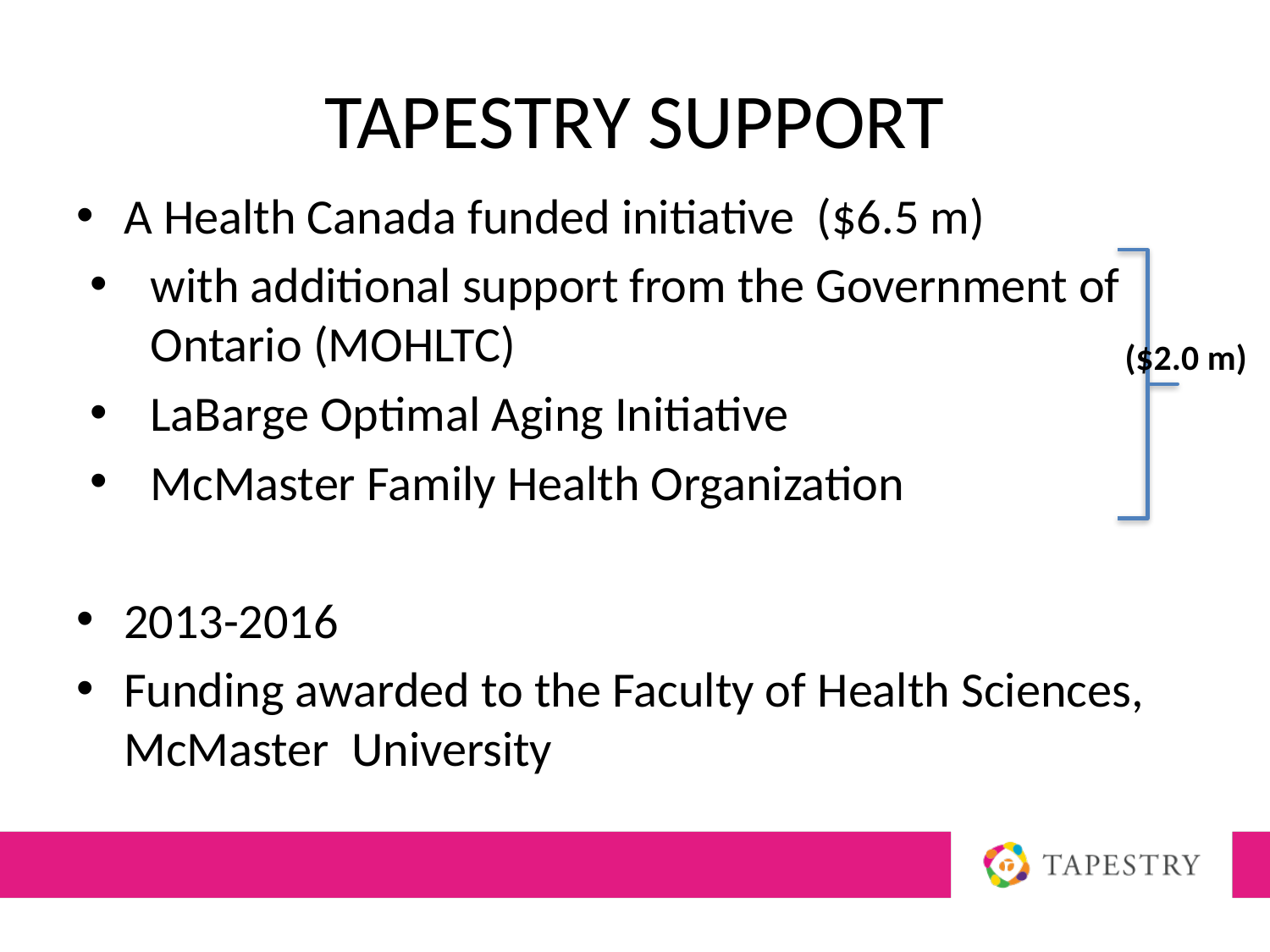

# TAPESTRY Support
A Health Canada funded initiative  ($6.5 m)
with additional support from the Government of Ontario (MOHLTC)
LaBarge Optimal Aging Initiative
McMaster Family Health Organization

2013-2016
Funding awarded to the Faculty of Health Sciences, McMaster  University

($2.0 m)